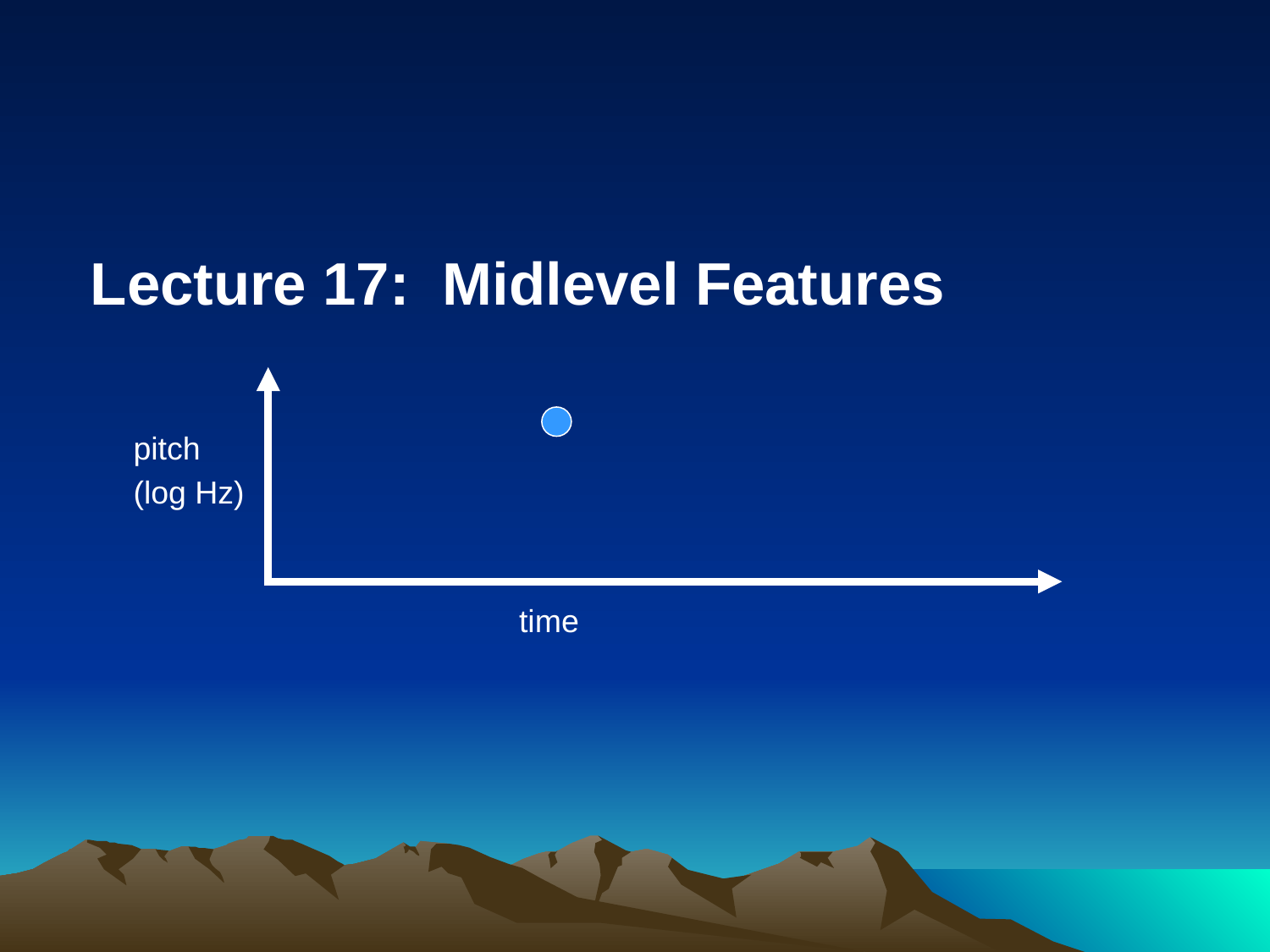

Lecture 17:  Midlevel Features
pitch
(log Hz)
time